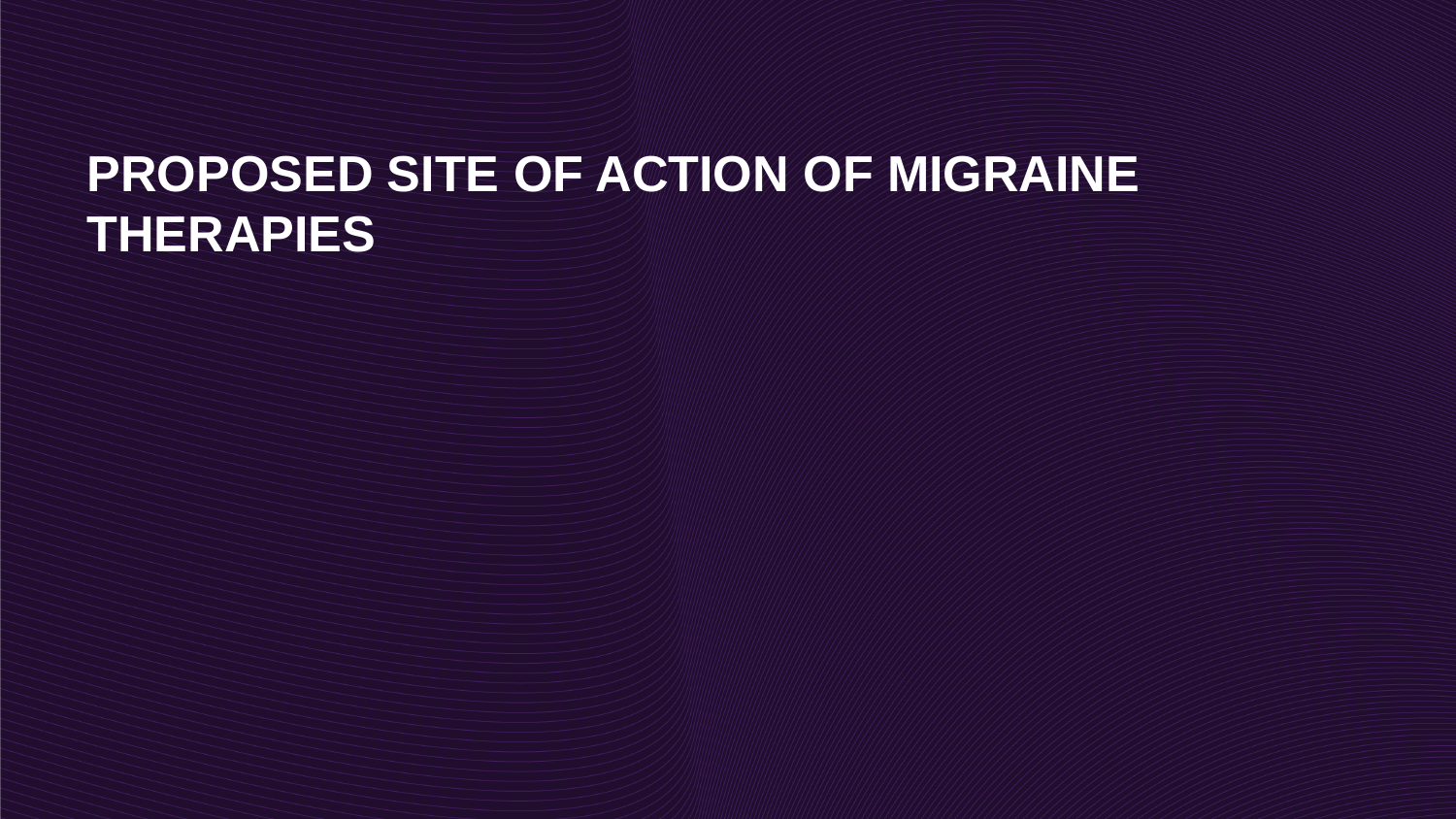

# PROPOSED SITE OF ACTION OF MIGRAINE THERAPIES